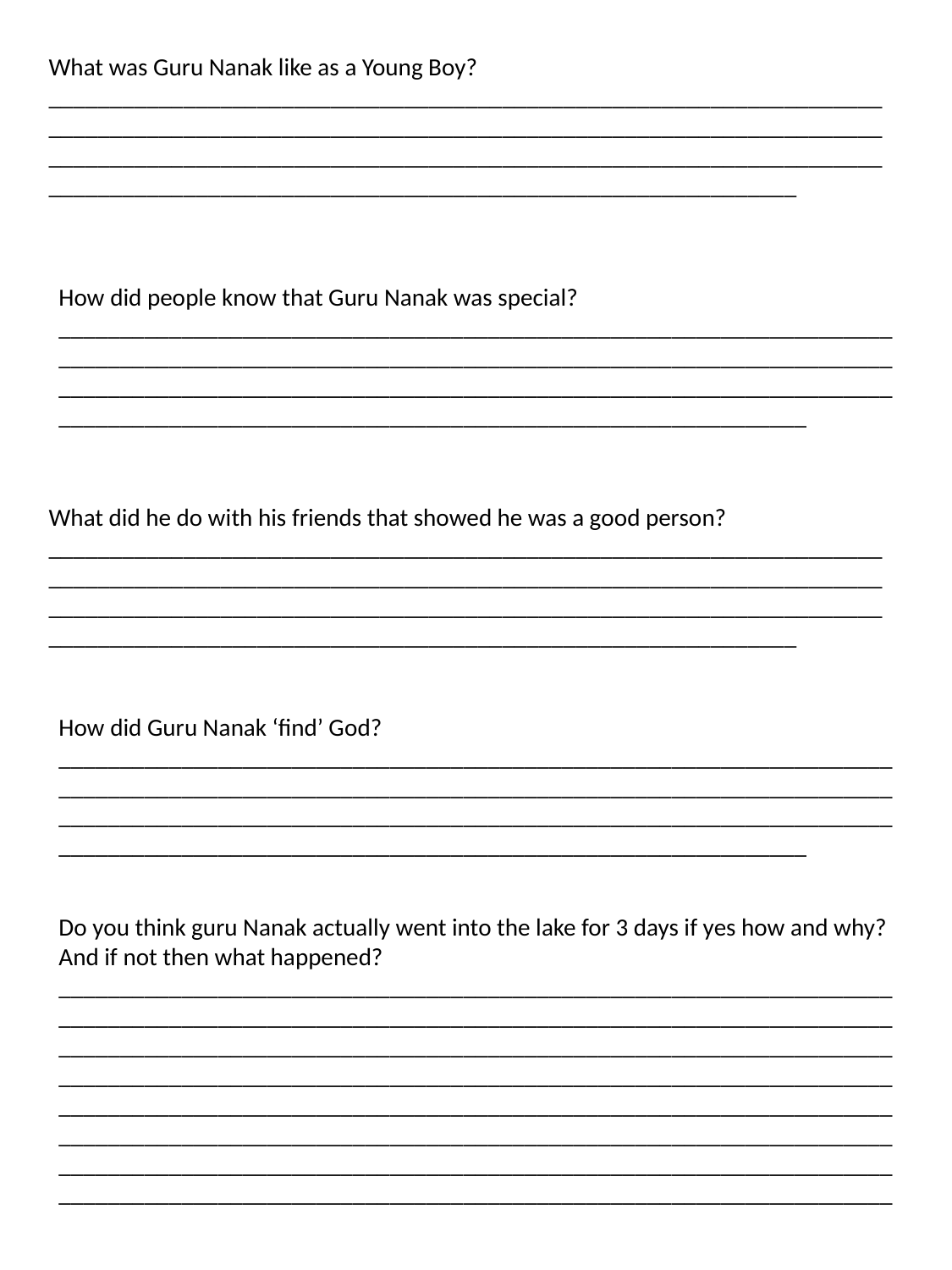

What was Guru Nanak like as a Young Boy?
_________________________________________________________________________________________________________________________________________________________________________________________________________________________________________________________________________
How did people know that Guru Nanak was special? _________________________________________________________________________________________________________________________________________________________________________________________________________________________________________________________________________
What did he do with his friends that showed he was a good person? _________________________________________________________________________________________________________________________________________________________________________________________________________________________________________________________________________
How did Guru Nanak ‘find’ God?
_________________________________________________________________________________________________________________________________________________________________________________________________________________________________________________________________________
Do you think guru Nanak actually went into the lake for 3 days if yes how and why? And if not then what happened?
________________________________________________________________________________________________________________________________________________________________________________________________________________________________________________________________________________________________________________________________________________________________________________________________________________________________________________________________________________________________________________________________________________________________